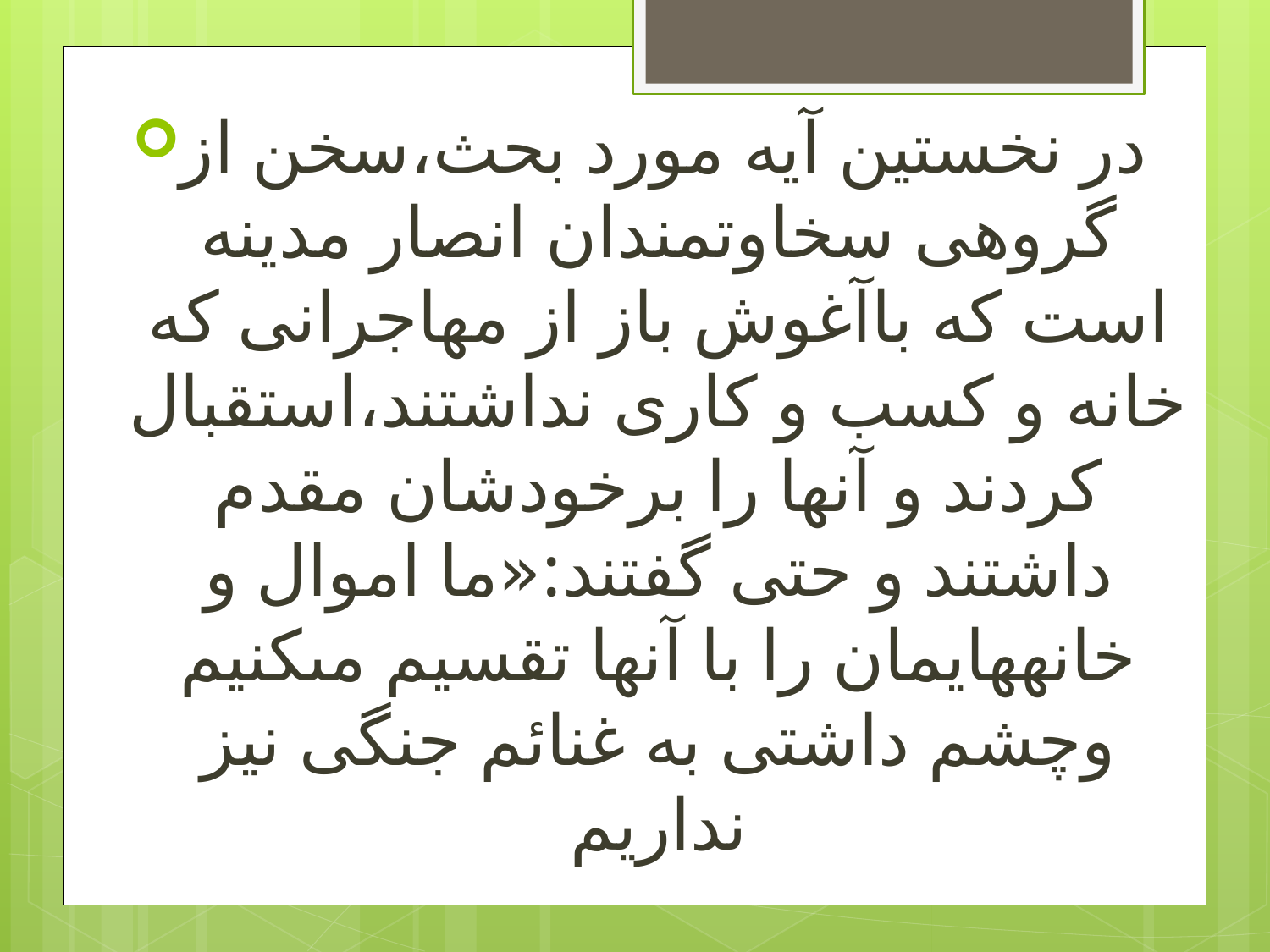

در نخستين آيه مورد بحث،سخن از گروهى سخاوتمندان انصار مدينه است كه باآغوش باز از مهاجرانى كه خانه و كسب و كارى نداشتند،استقبال كردند و آنها را برخودشان مقدم داشتند و حتى گفتند:«ما اموال و خانه‏هايمان را با آنها تقسيم مى‏كنيم وچشم داشتى به غنائم جنگى نيز نداريم
#